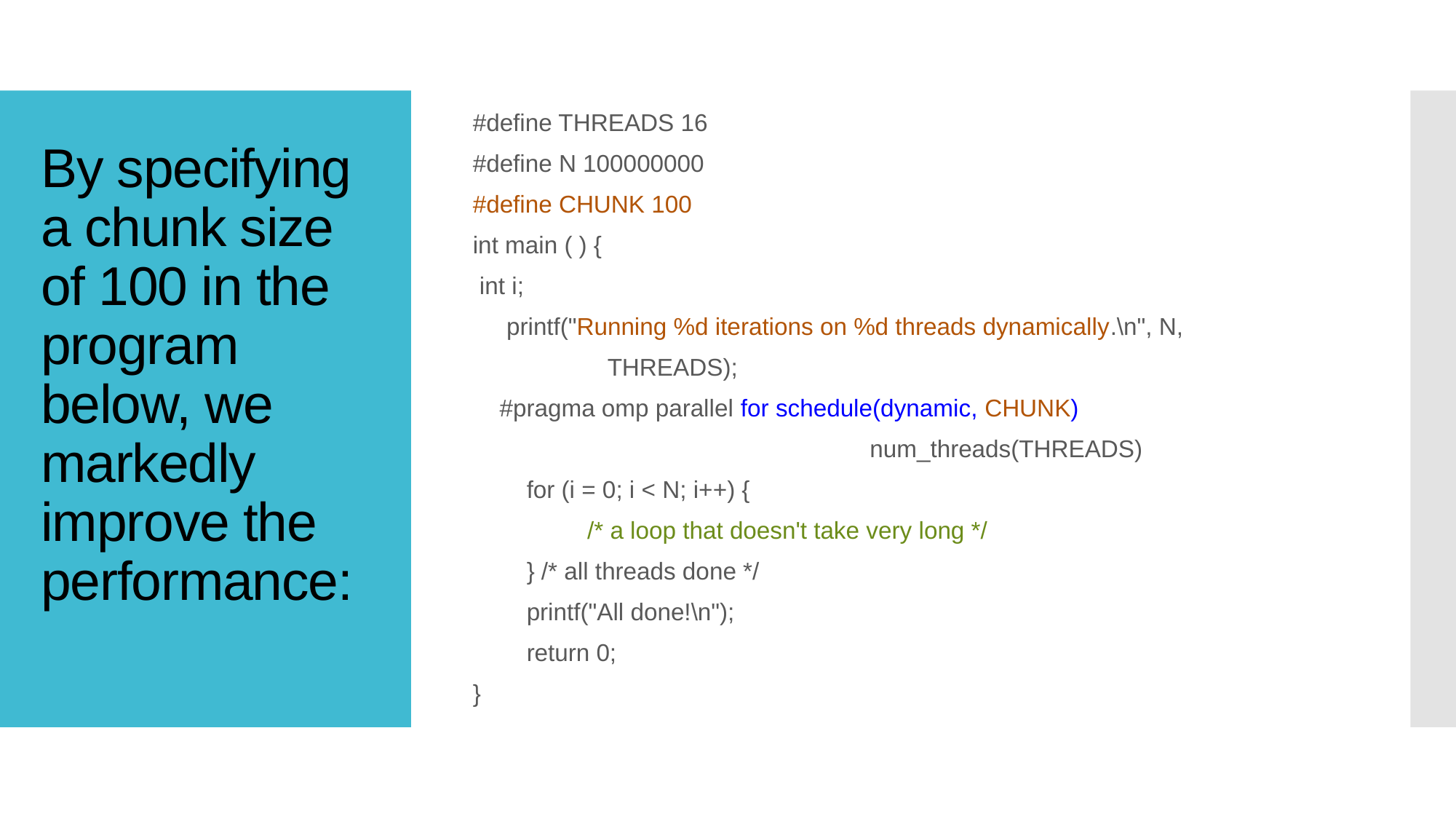

#define THREADS 16
#define N 100000000
#define CHUNK 100
int main ( ) {
 int i;
     printf("Running %d iterations on %d threads dynamically.\n", N,
                    THREADS);
    #pragma omp parallel for schedule(dynamic, CHUNK)
                                                           num_threads(THREADS)
        for (i = 0; i < N; i++) {
                 /* a loop that doesn't take very long */
        } /* all threads done */
        printf("All done!\n");
        return 0;
}
# By specifying a chunk size of 100 in the program below, we markedly improve the performance: